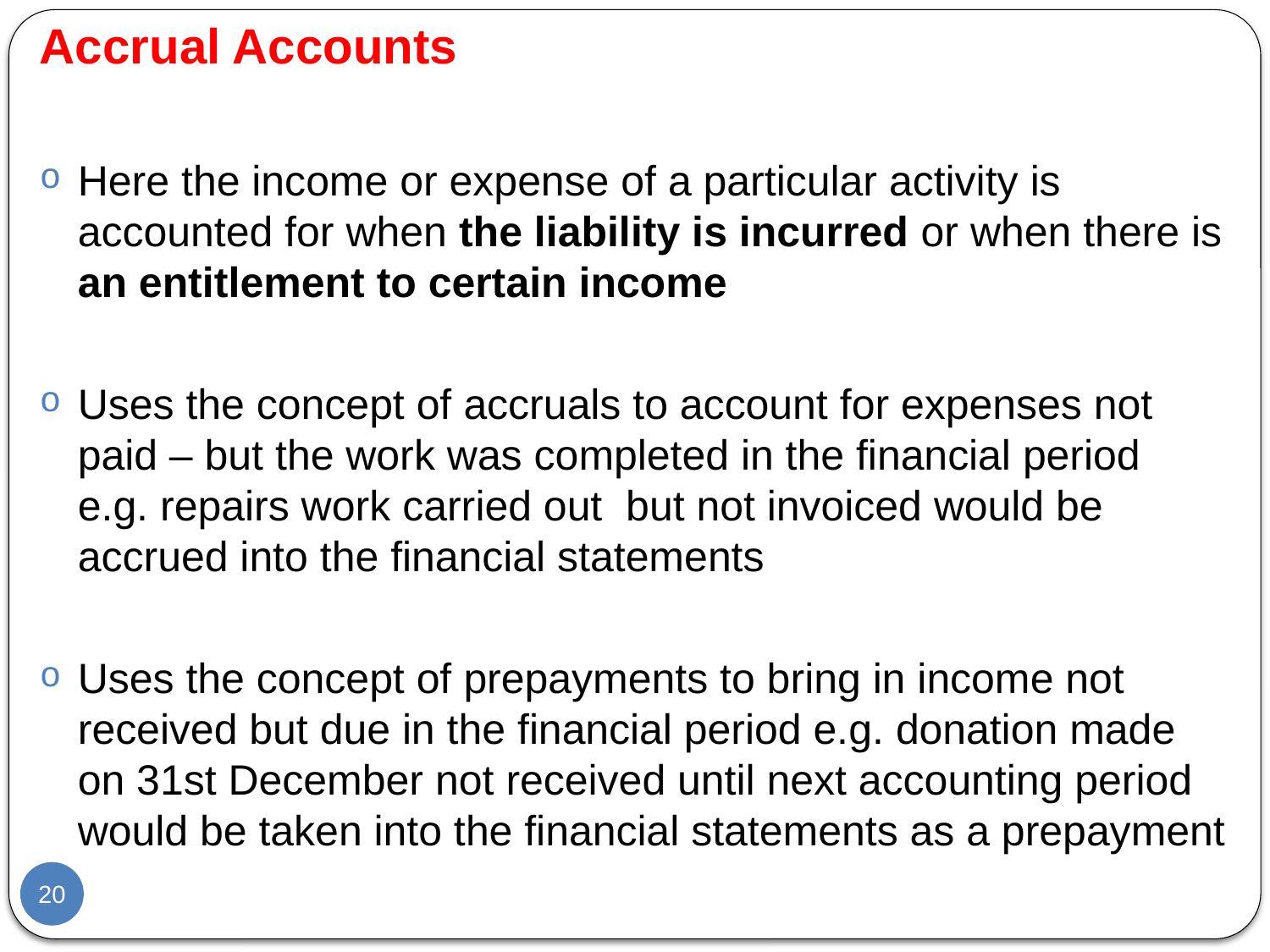

# Accrual Accounts

Here the income or expense of a particular activity is accounted for when the liability is incurred or when there is an entitlement to certain income

Uses the concept of accruals to account for expenses not paid – but the work was completed in the financial period  e.g. repairs work carried out  but not invoiced would be accrued into the financial statements

Uses the concept of prepayments to bring in income not received but due in the financial period e.g. donation made on 31st December not received until next accounting period would be taken into the financial statements as a prepayment

20